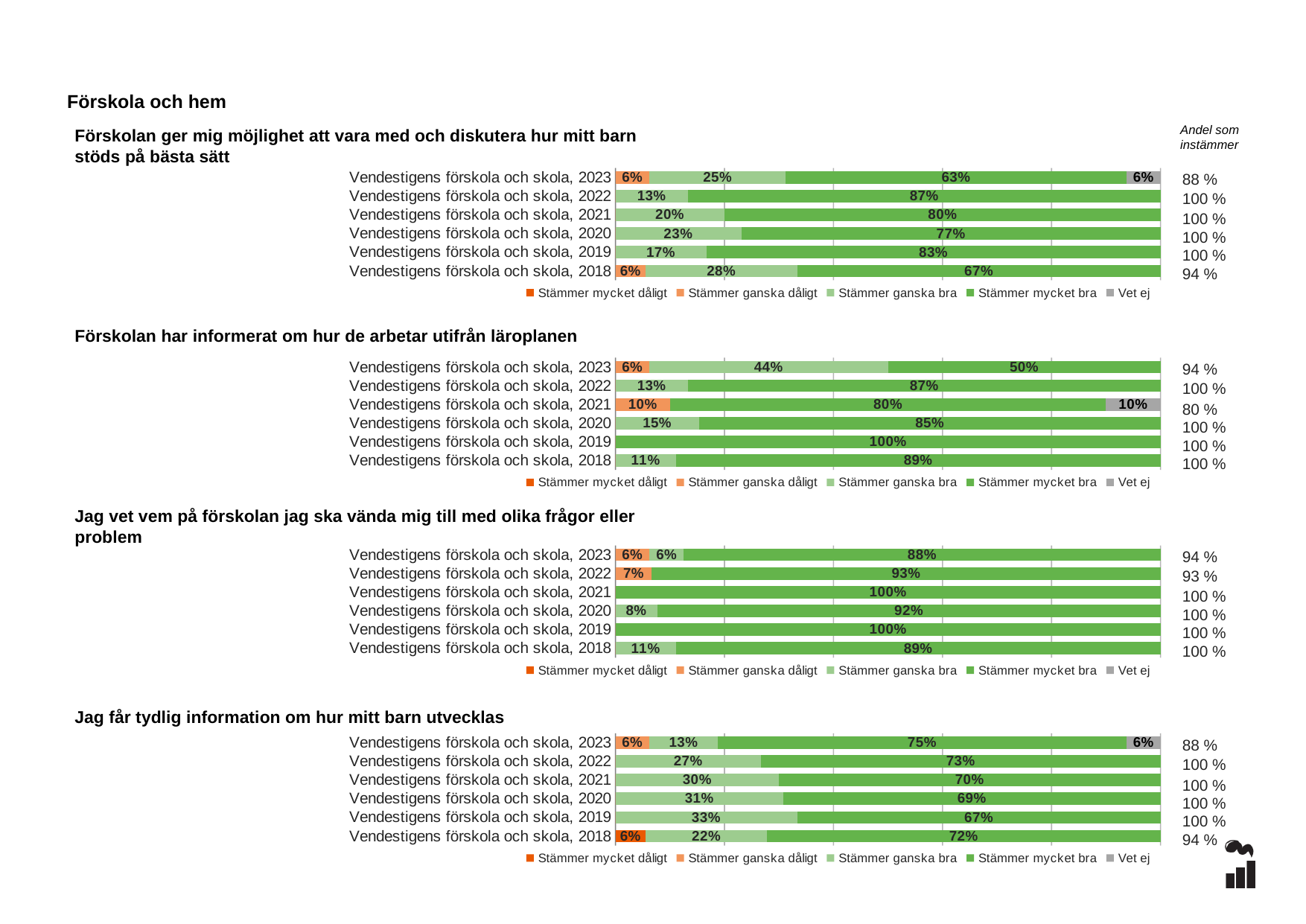

Förskola och hem
Andel som instämmer
Förskolan ger mig möjlighet att vara med och diskutera hur mitt barn stöds på bästa sätt

### Chart

| Category | Stämmer mycket dåligt | Stämmer ganska dåligt | Stämmer ganska bra | Stämmer mycket bra | Vet ej |
|---|---|---|---|---|---|
| Vendestigens förskola och skola, 2023 | 0.0 | 0.0625 | 0.25 | 0.625 | 0.0625 |
| Vendestigens förskola och skola, 2022 | 0.0 | 0.0 | 0.1333 | 0.8667 | 0.0 |
| Vendestigens förskola och skola, 2021 | 0.0 | 0.0 | 0.2 | 0.8 | 0.0 |
| Vendestigens förskola och skola, 2020 | 0.0 | 0.0 | 0.2308 | 0.7692 | 0.0 |
| Vendestigens förskola och skola, 2019 | 0.0 | 0.0 | 0.1667 | 0.8333 | 0.0 |
| Vendestigens förskola och skola, 2018 | 0.0 | 0.0556 | 0.2778 | 0.6667 | 0.0 |
88 %
100 %
100 %
100 %
100 %
94 %

### Chart

| Category | Stämmer mycket dåligt | Stämmer ganska dåligt | Stämmer ganska bra | Stämmer mycket bra | Vet ej |
|---|---|---|---|---|---|
| Vendestigens förskola och skola, 2023 | 0.0 | 0.0625 | 0.4375 | 0.5 | 0.0 |
| Vendestigens förskola och skola, 2022 | 0.0 | 0.0 | 0.1333 | 0.8667 | 0.0 |
| Vendestigens förskola och skola, 2021 | 0.0 | 0.1 | 0.0 | 0.8 | 0.1 |
| Vendestigens förskola och skola, 2020 | 0.0 | 0.0 | 0.1538 | 0.8462 | 0.0 |
| Vendestigens förskola och skola, 2019 | 0.0 | 0.0 | 0.0 | 1.0 | 0.0 |
| Vendestigens förskola och skola, 2018 | 0.0 | 0.0 | 0.1111 | 0.8889 | 0.0 |
Förskolan har informerat om hur de arbetar utifrån läroplanen
94 %
100 %
80 %
100 %
100 %
100 %

### Chart

| Category | Stämmer mycket dåligt | Stämmer ganska dåligt | Stämmer ganska bra | Stämmer mycket bra | Vet ej |
|---|---|---|---|---|---|
| Vendestigens förskola och skola, 2023 | 0.0 | 0.0625 | 0.0625 | 0.875 | 0.0 |
| Vendestigens förskola och skola, 2022 | 0.0 | 0.0667 | 0.0 | 0.9333 | 0.0 |
| Vendestigens förskola och skola, 2021 | 0.0 | 0.0 | 0.0 | 1.0 | 0.0 |
| Vendestigens förskola och skola, 2020 | 0.0 | 0.0 | 0.0769 | 0.9231 | 0.0 |
| Vendestigens förskola och skola, 2019 | 0.0 | 0.0 | 0.0 | 1.0 | 0.0 |
| Vendestigens förskola och skola, 2018 | 0.0 | 0.0 | 0.1111 | 0.8889 | 0.0 |
Jag vet vem på förskolan jag ska vända mig till med olika frågor eller problem
94 %
93 %
100 %
100 %
100 %
100 %

### Chart

| Category | Stämmer mycket dåligt | Stämmer ganska dåligt | Stämmer ganska bra | Stämmer mycket bra | Vet ej |
|---|---|---|---|---|---|
| Vendestigens förskola och skola, 2023 | 0.0 | 0.0625 | 0.125 | 0.75 | 0.0625 |
| Vendestigens förskola och skola, 2022 | 0.0 | 0.0 | 0.2667 | 0.7333 | 0.0 |
| Vendestigens förskola och skola, 2021 | 0.0 | 0.0 | 0.3 | 0.7 | 0.0 |
| Vendestigens förskola och skola, 2020 | 0.0 | 0.0 | 0.3077 | 0.6923 | 0.0 |
| Vendestigens förskola och skola, 2019 | 0.0 | 0.0 | 0.3333 | 0.6667 | 0.0 |
| Vendestigens förskola och skola, 2018 | 0.0556 | 0.0 | 0.2222 | 0.7222 | 0.0 |
Jag får tydlig information om hur mitt barn utvecklas
88 %
100 %
100 %
100 %
100 %
94 %